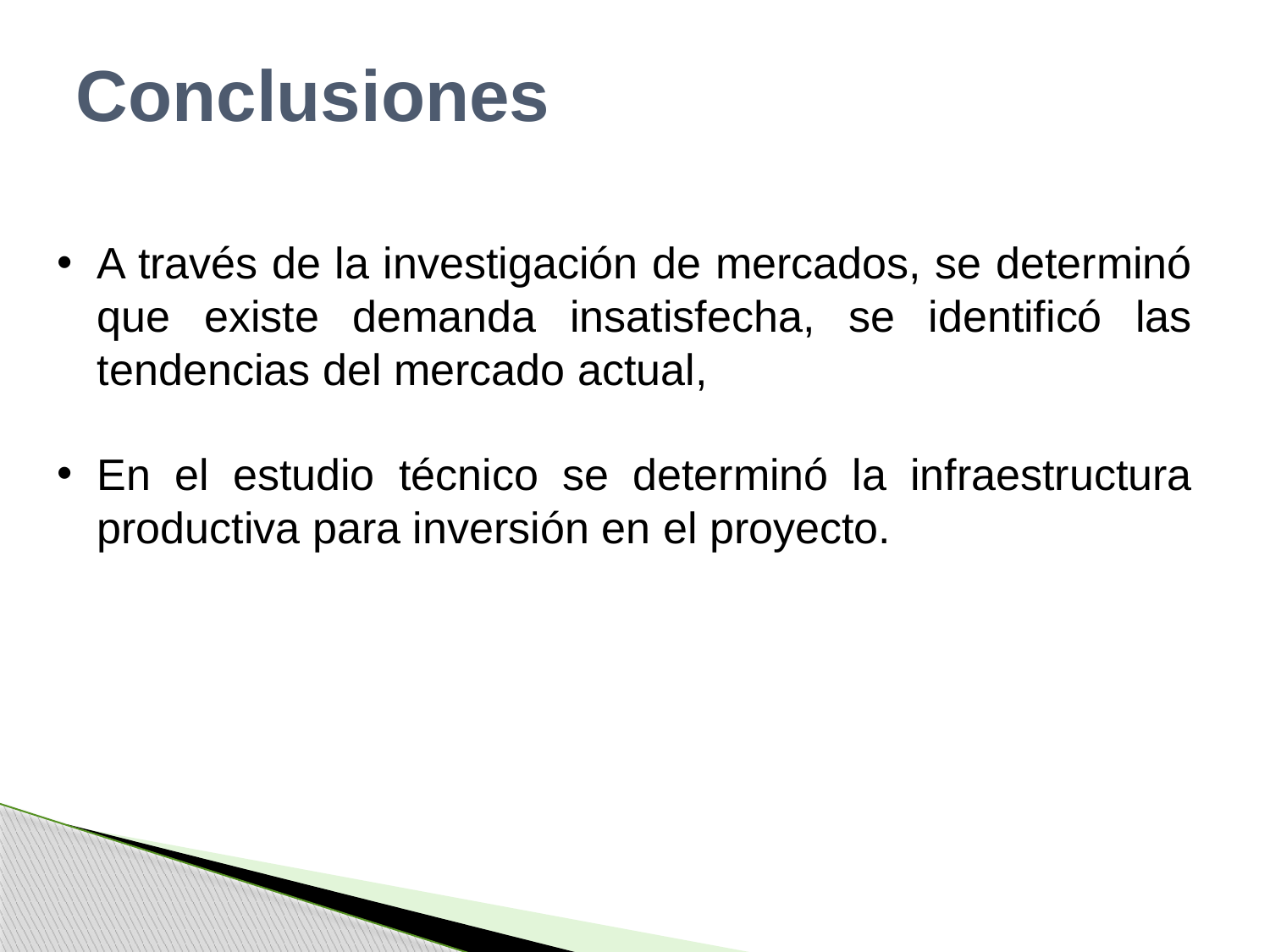

# Conclusiones

A través de la investigación de mercados, se determinó que existe demanda insatisfecha, se identificó las tendencias del mercado actual,

En el estudio técnico se determinó la infraestructura productiva para inversión en el proyecto.